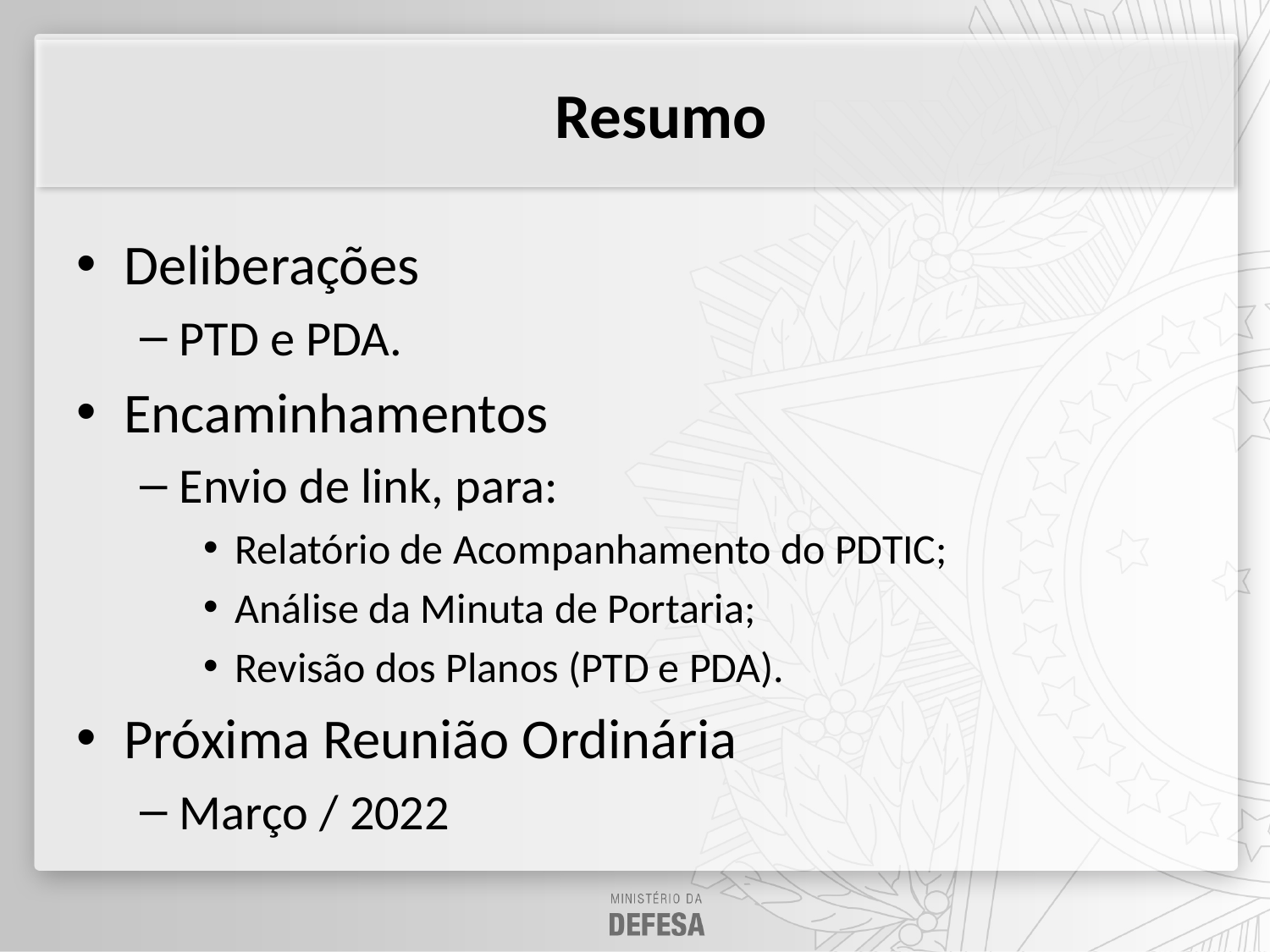

Resumo
Deliberações
PTD e PDA.
Encaminhamentos
Envio de link, para:
Relatório de Acompanhamento do PDTIC;
Análise da Minuta de Portaria;
Revisão dos Planos (PTD e PDA).
Próxima Reunião Ordinária
Março / 2022